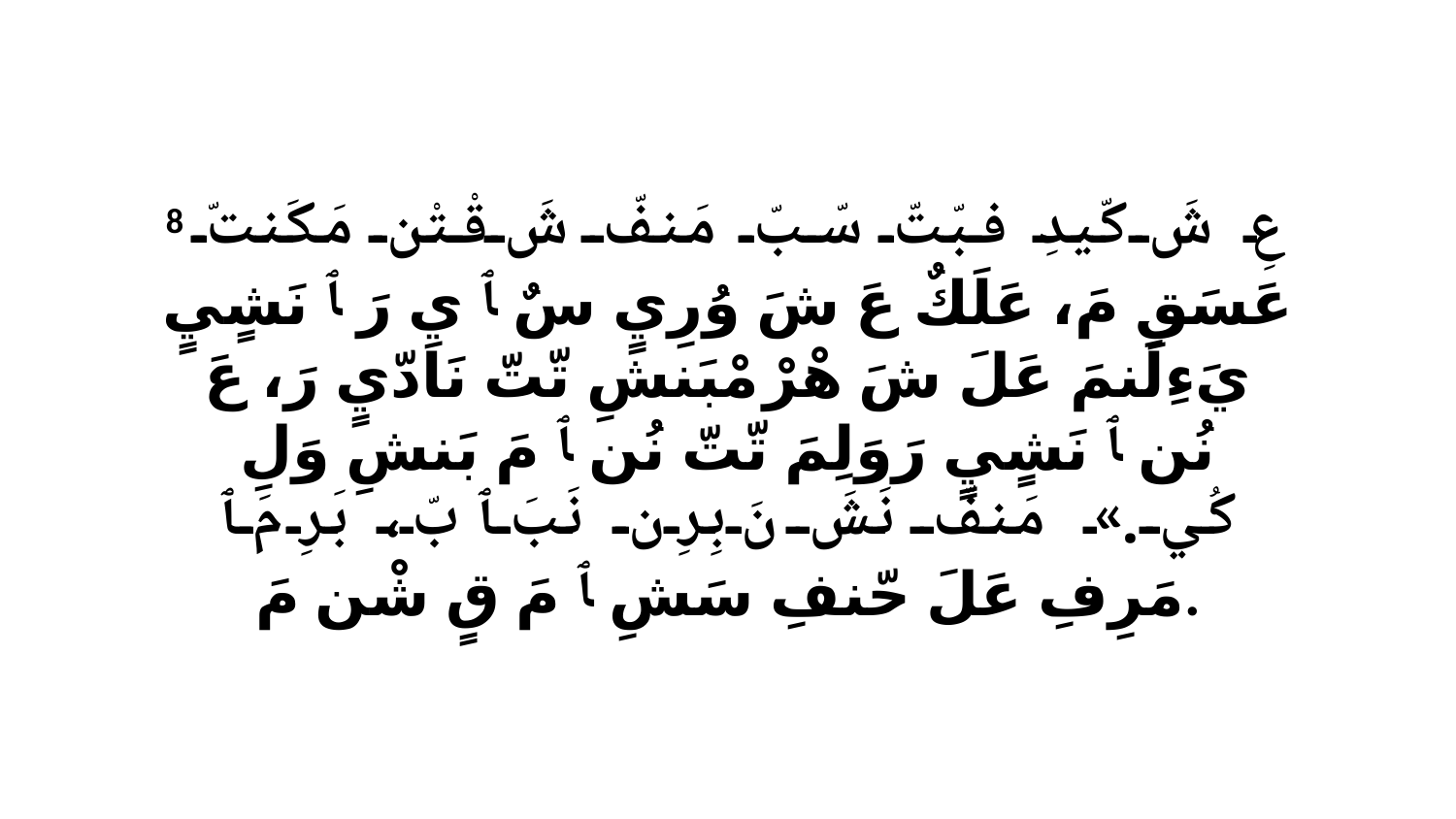

8 عِ شَ كّيدِ فبّتّ سّبّ مَنفّ شَ قْتْن مَكَنتّ عَسَقِ مَ، عَلَكٌ عَ شَ وُرِيٍ سٌ ﭑ يِ رَ ﭑ نَشٍيٍ يَءِلَنمَ عَلَ شَ هْرْ مْبَنشِ تّتّ نَادّيٍ رَ، عَ نُن ﭑ نَشٍيٍ رَوَلِمَ تّتّ نُن ﭑ مَ بَنشِ وَلِ كُي.» مَنفّ نَشَ نَ بِرِن نَبَ ﭑ بّ، بَرِ مَ ﭑ مَرِفِ عَلَ حّنفِ سَشِ ﭑ مَ قٍ شْن مَ.